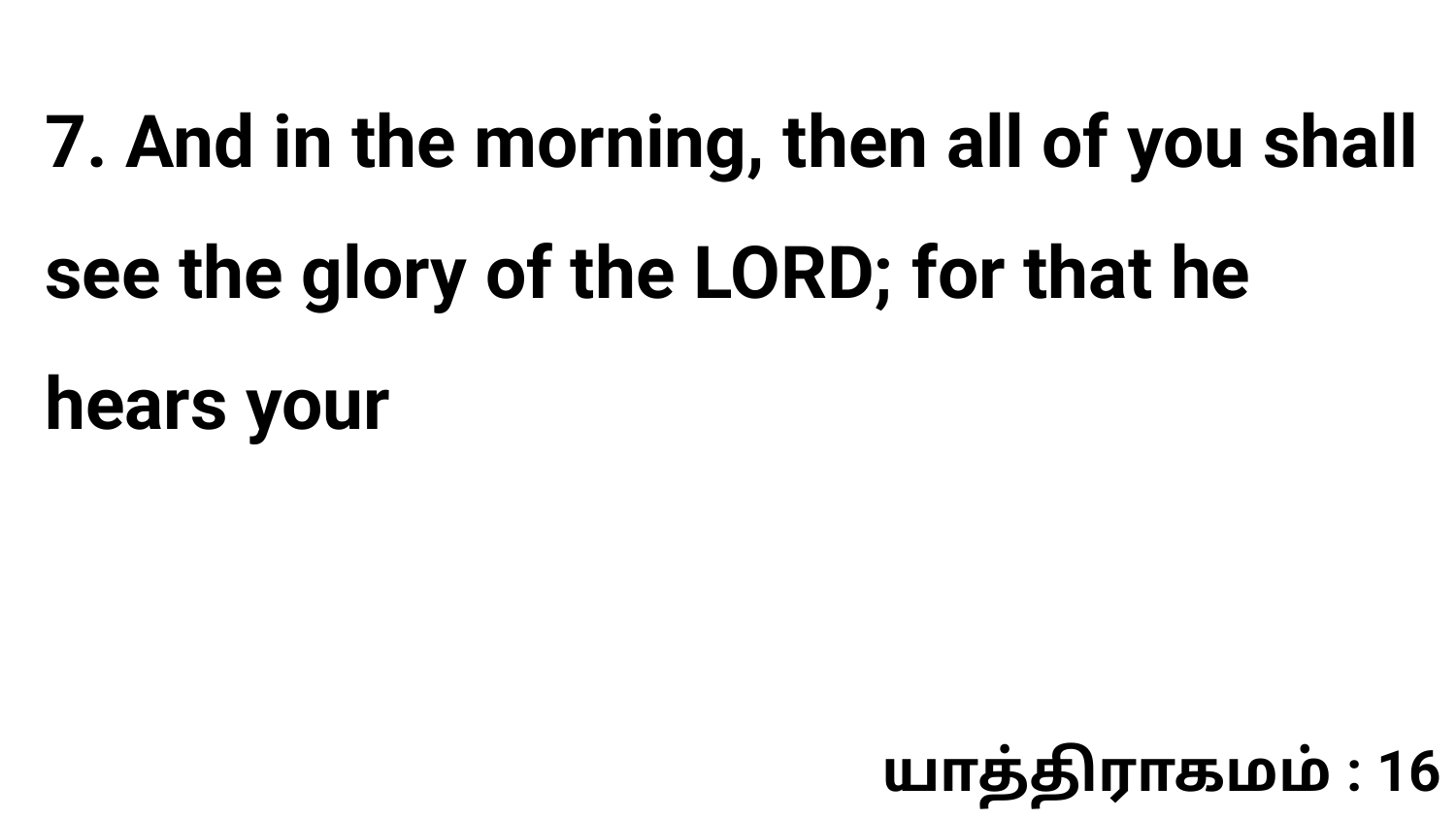

7. And in the morning, then all of you shall see the glory of the LORD; for that he hears your
யாத்திராகமம் : 16